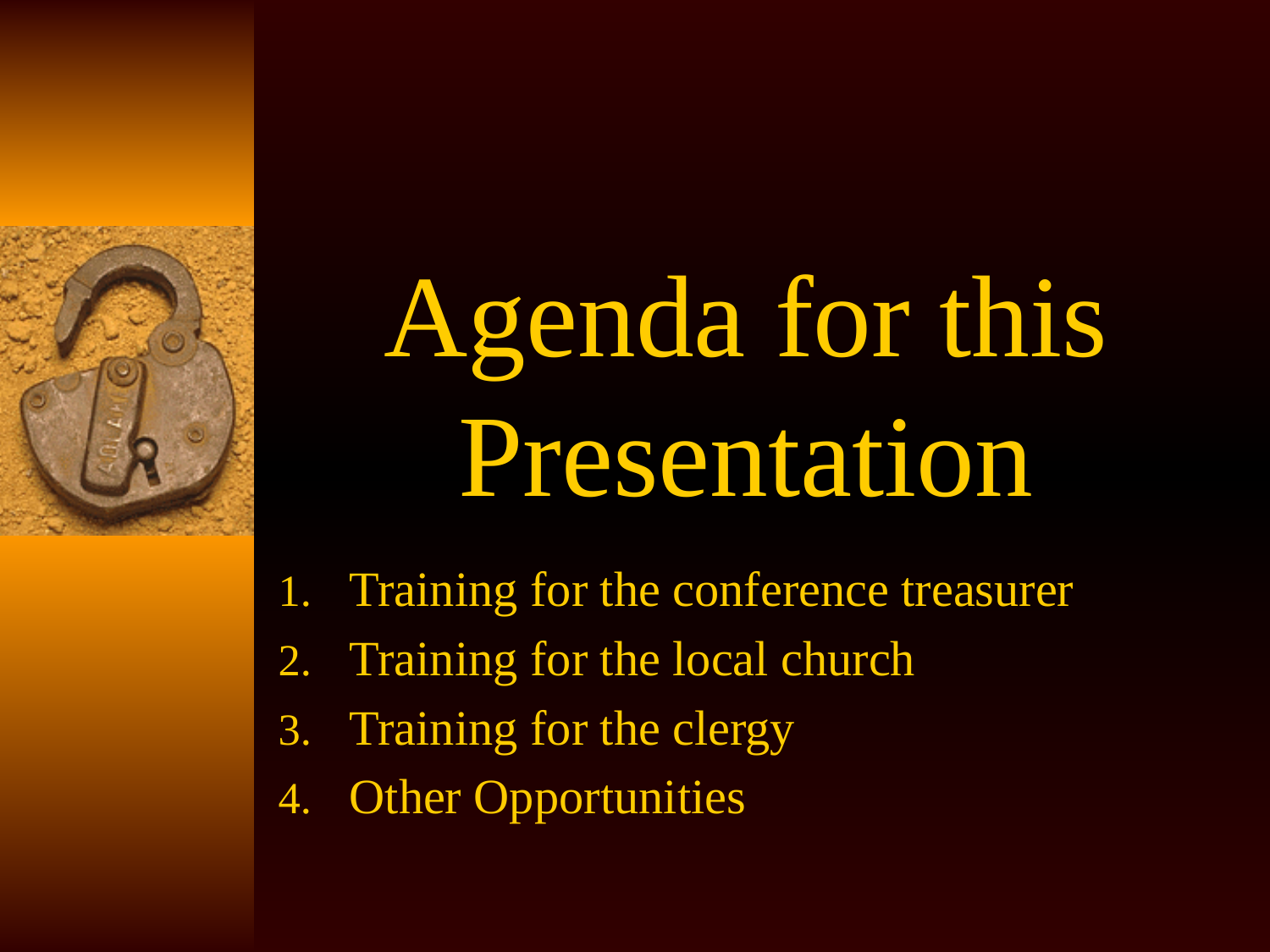

# Agenda for this Presentation
Training for the conference treasurer
Training for the local church
Training for the clergy
Other Opportunities